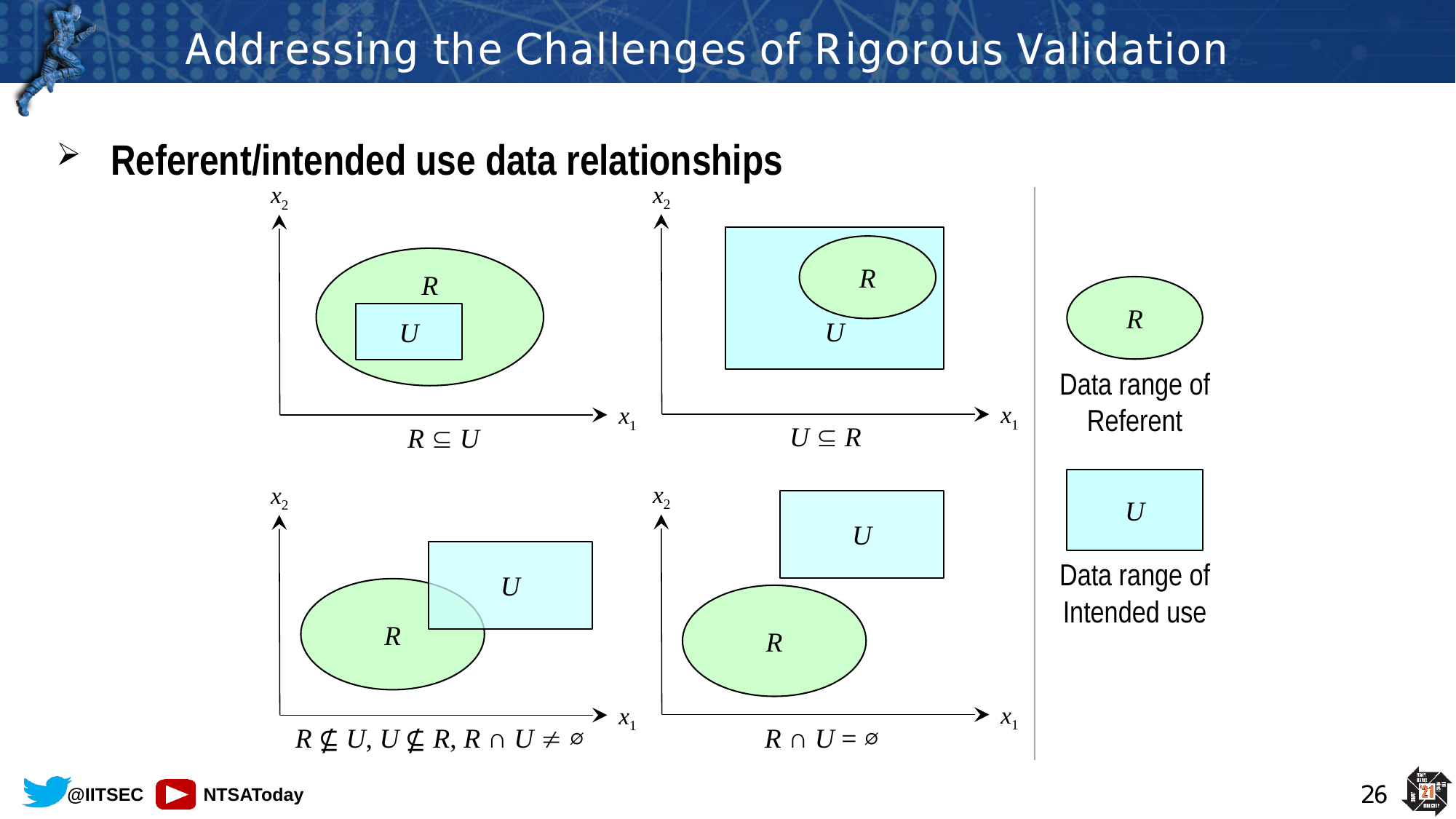

Referent/intended use data relationships
x2
x2

U
R
R

R
U
Data range of
Referent
x1
x1
U ⊆ R
R ⊆ U
U
x2
x2
U
U
Data range of
Intended use
R
R
x1
x1
R ⊈ U, U ⊈ R, R ∩ U ≠ ∅
R ∩ U = ∅
26